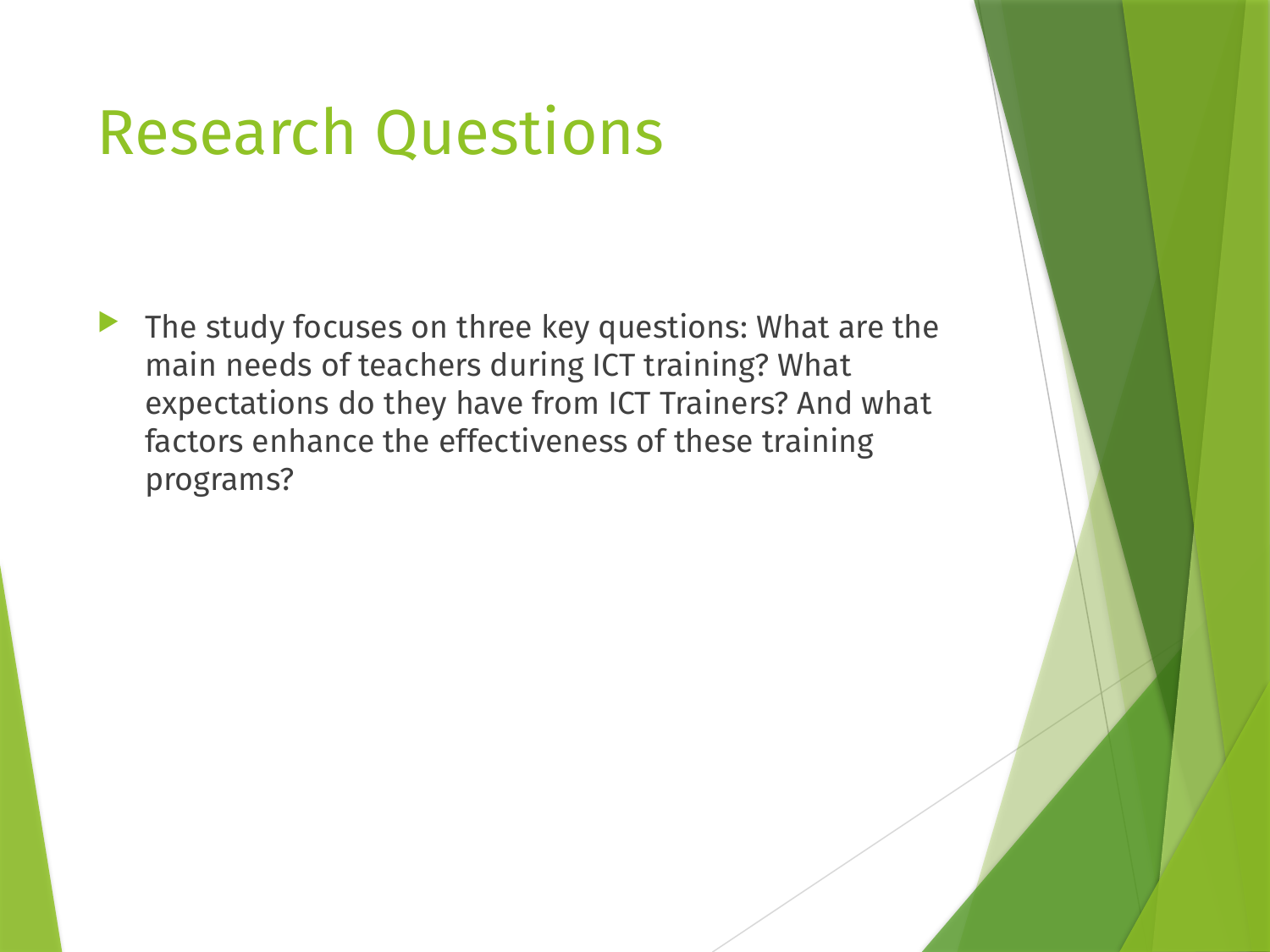

# Research Questions
The study focuses on three key questions: What are the main needs of teachers during ICT training? What expectations do they have from ICT Trainers? And what factors enhance the effectiveness of these training programs?